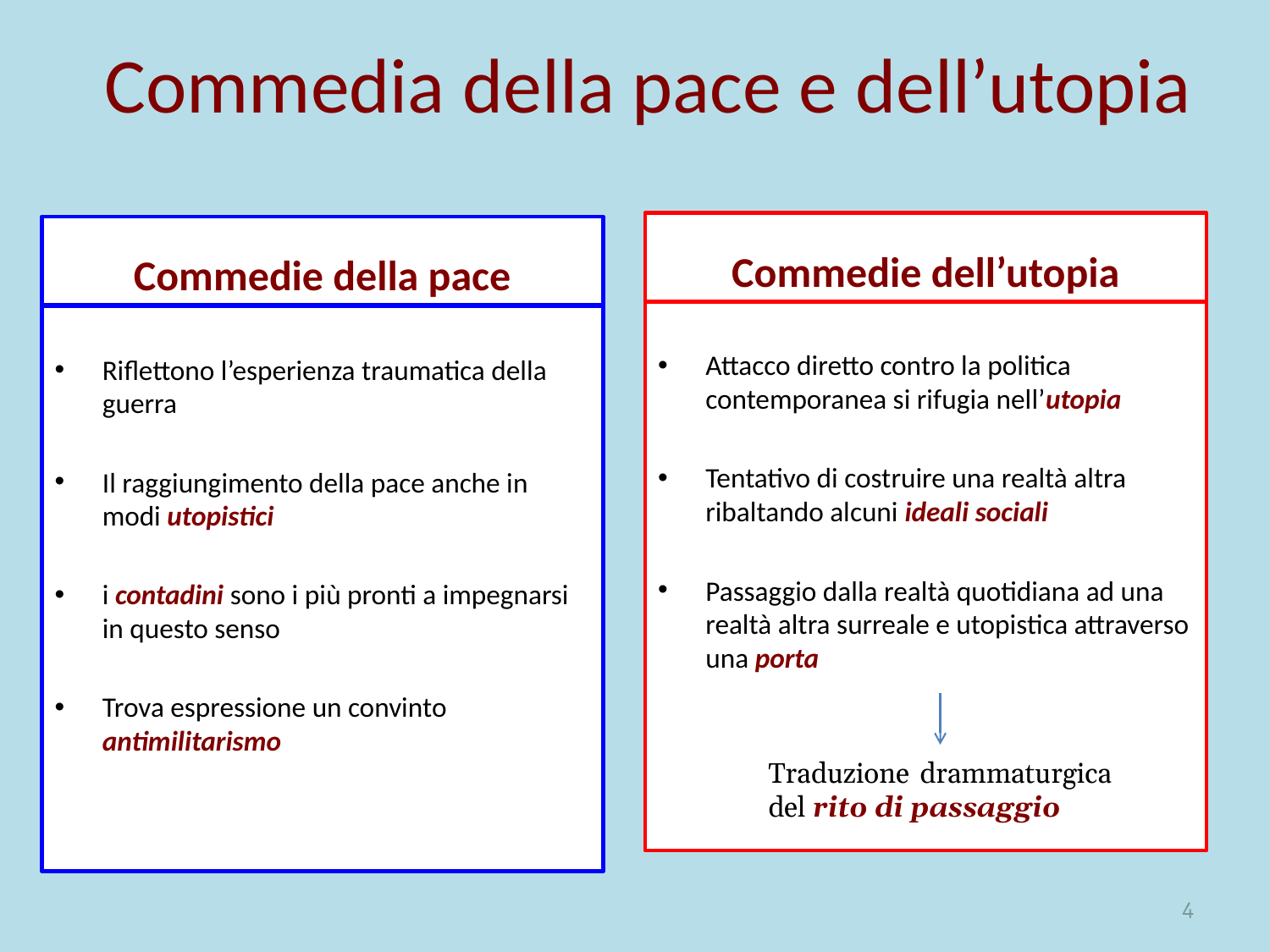

# Commedia della pace e dell’utopia
Commedie dell’utopia
Commedie della pace

Attacco diretto contro la politica contemporanea si rifugia nell’utopia

Tentativo di costruire una realtà altra ribaltando alcuni ideali sociali

Passaggio dalla realtà quotidiana ad una realtà altra surreale e utopistica attraverso una porta

Riflettono l’esperienza traumatica della guerra

Il raggiungimento della pace anche in modi utopistici

i contadini sono i più pronti a impegnarsi in questo senso

Trova espressione un convinto antimilitarismo
Traduzione drammaturgica del rito di passaggio
4